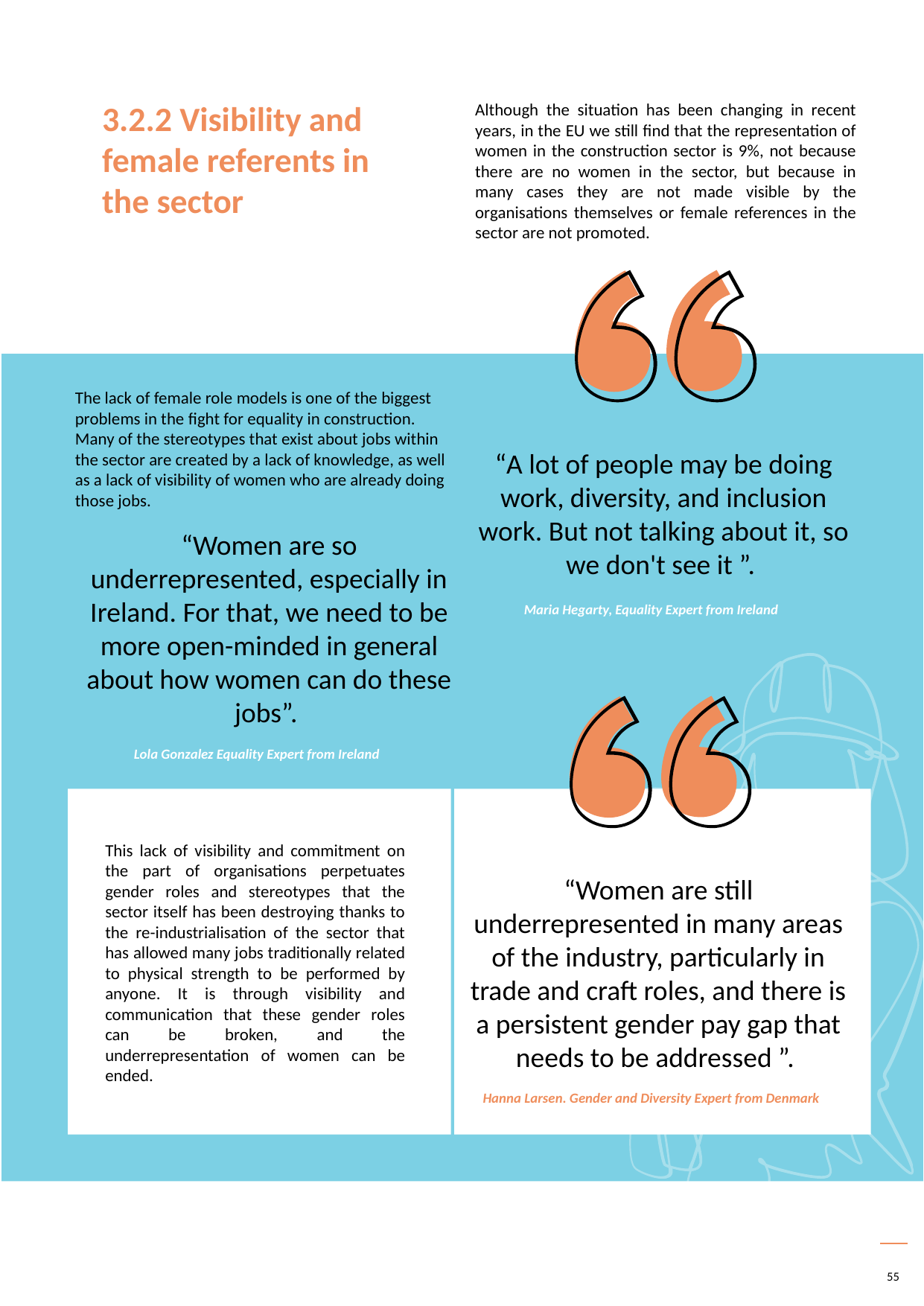

3.2.2 Visibility and female referents in the sector
Although the situation has been changing in recent years, in the EU we still find that the representation of women in the construction sector is 9%, not because there are no women in the sector, but because in many cases they are not made visible by the organisations themselves or female references in the sector are not promoted.

The lack of female role models is one of the biggest problems in the fight for equality in construction. Many of the stereotypes that exist about jobs within the sector are created by a lack of knowledge, as well as a lack of visibility of women who are already doing those jobs.
“A lot of people may be doing work, diversity, and inclusion work. But not talking about it, so we don't see it ”.
“Women are so underrepresented, especially in Ireland. For that, we need to be more open-minded in general about how women can do these jobs”.
Maria Hegarty, Equality Expert from Ireland

Lola Gonzalez Equality Expert from Ireland

This lack of visibility and commitment on the part of organisations perpetuates gender roles and stereotypes that the sector itself has been destroying thanks to the re-industrialisation of the sector that has allowed many jobs traditionally related to physical strength to be performed by anyone. It is through visibility and communication that these gender roles can be broken, and the underrepresentation of women can be ended.

“Women are still underrepresented in many areas of the industry, particularly in trade and craft roles, and there is a persistent gender pay gap that needs to be addressed ”.
Hanna Larsen. Gender and Diversity Expert from Denmark
55